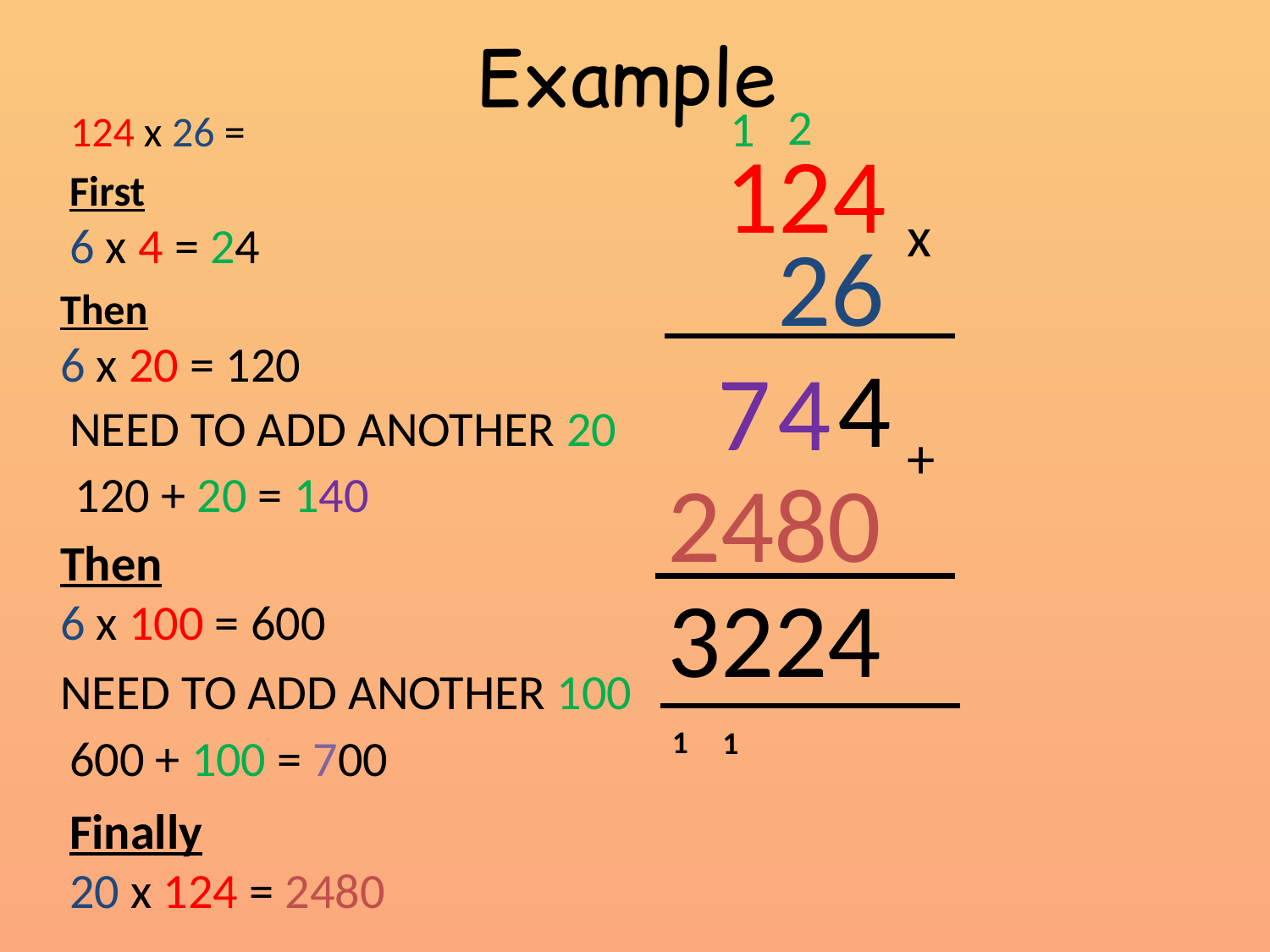

# Example
2
1
124 x 26 =
  124
First
6 x 4 = 24
x
26
Then
6 x 20 = 120
4
7
4
NEED TO ADD ANOTHER 20
+
2480
120 + 20 = 140
Then
6 x 100 = 600
3224
NEED TO ADD ANOTHER 100
1
1
600 + 100 = 700
Finally
20 x 124 = 2480